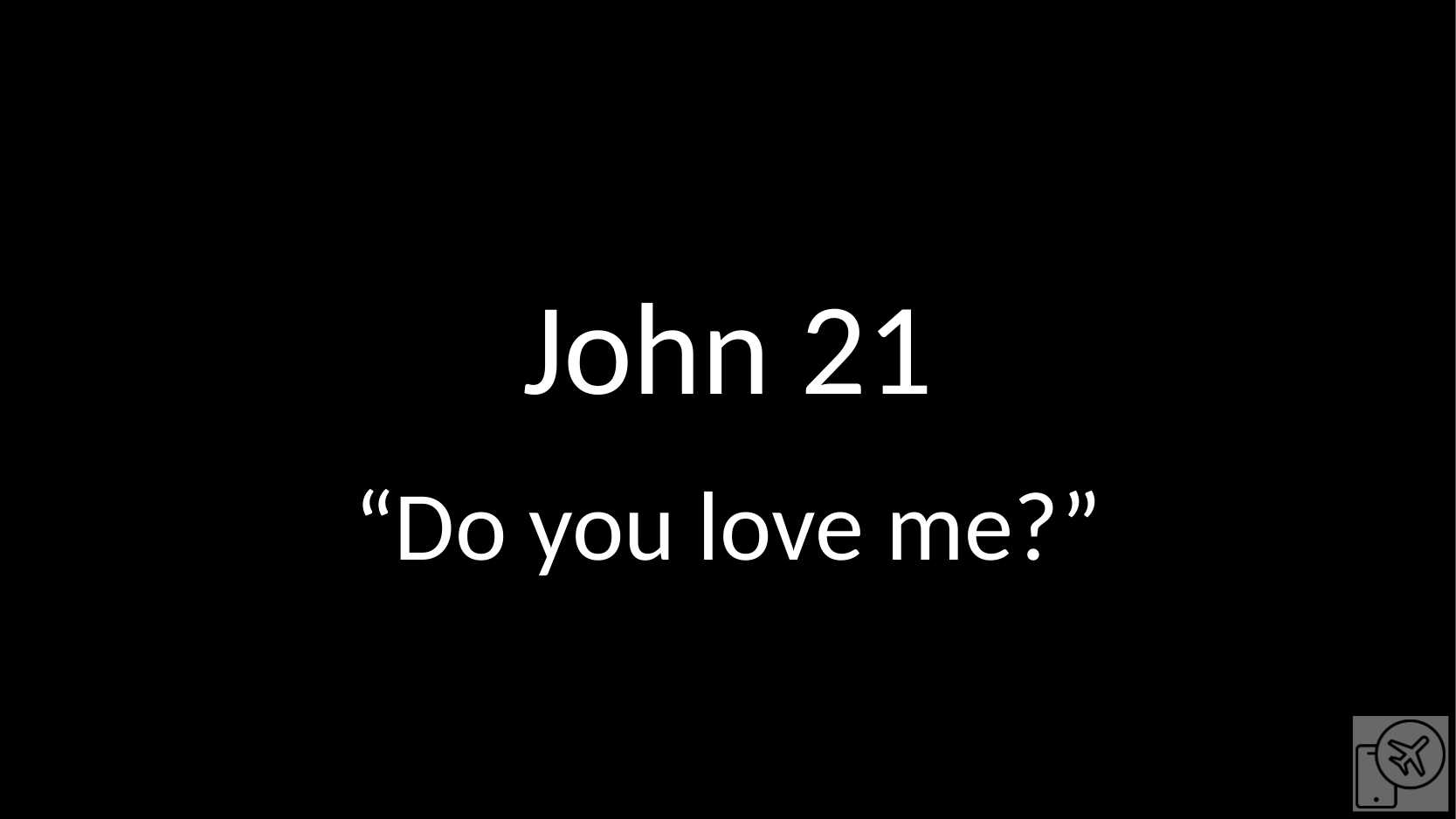

# John 21
“Do you love me?”